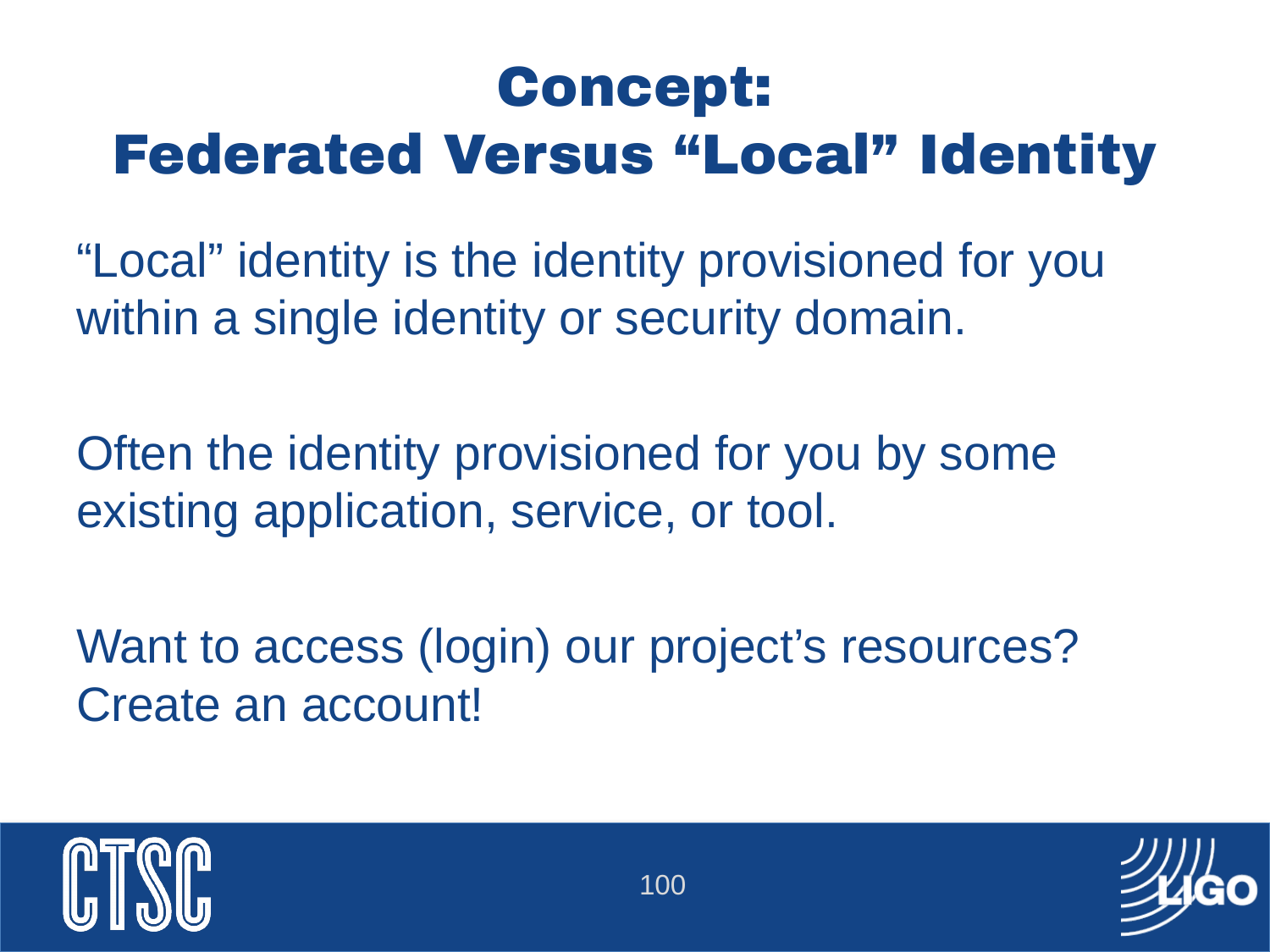

# Concept: Federated Versus “Local” Identity
“Local” identity is the identity provisioned for you within a single identity or security domain.

Often the identity provisioned for you by some existing application, service, or tool.

Want to access (login) our project’s resources?
Create an account!